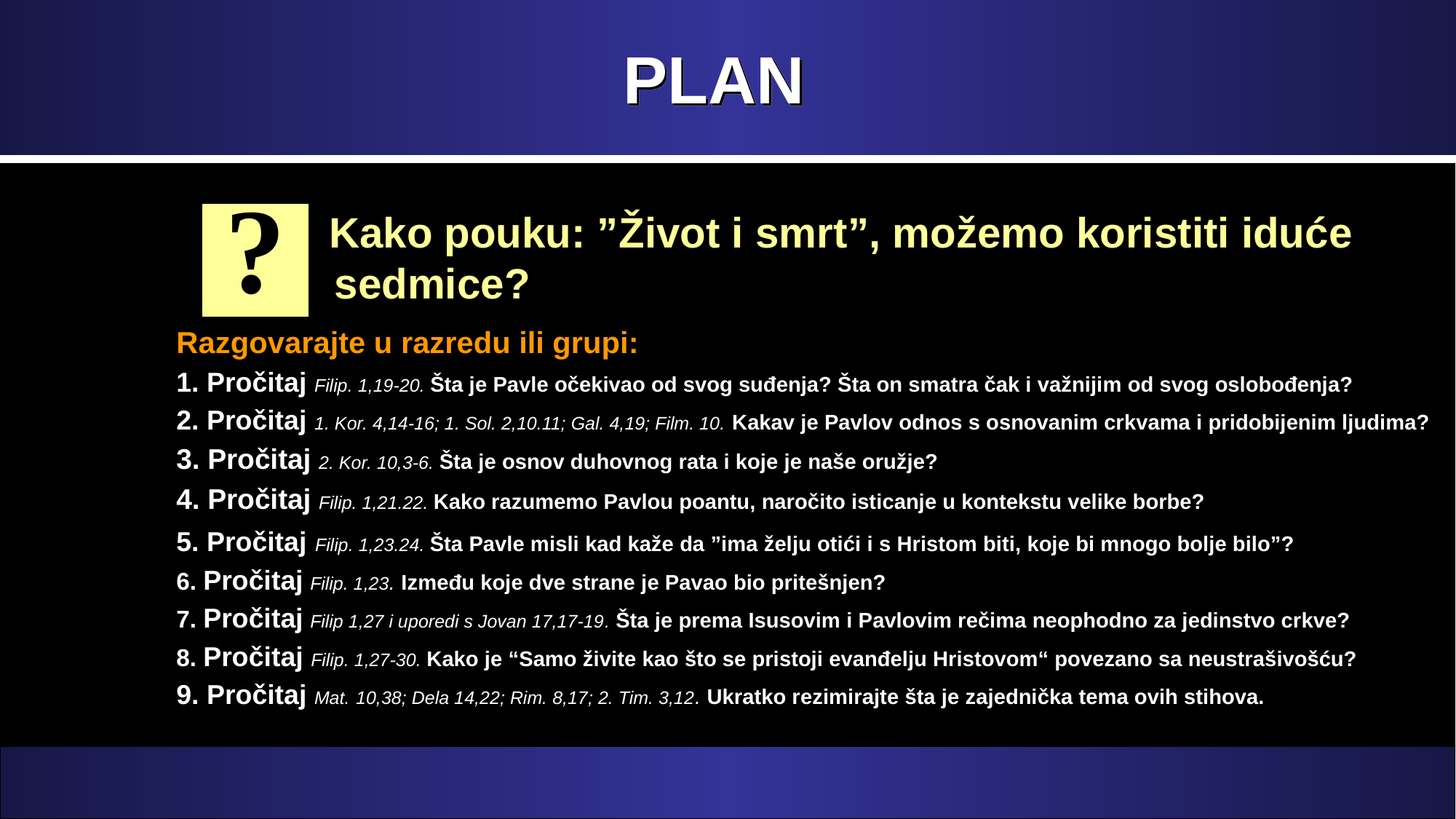

# PLAN
?
   Kako pouku: ”Život i smrt”, možemo koristiti iduće sedmice?

Razgovarajte u razredu ili grupi:
1. Pročitaj Filip. 1,19-20. Šta je Pavle očekivao od svog suđenja? Šta on smatra čak i važnijim od svog oslobođenja?
2. Pročitaj 1. Kor. 4,14-16; 1. Sol. 2,10.11; Gal. 4,19; Film. 10. Kakav je Pavlov odnos s osnovanim crkvama i pridobijenim ljudima?
3. Pročitaj 2. Kor. 10,3-6. Šta je osnov duhovnog rata i koje je naše oružje?
4. Pročitaj Filip. 1,21.22. Kako razumemo Pavlou poantu, naročito isticanje u kontekstu velike borbe?
5. Pročitaj Filip. 1,23.24. Šta Pavle misli kad kaže da ”ima želju otići i s Hristom biti, koje bi mnogo bolje bilo”?
6. Pročitaj Filip. 1,23. Između koje dve strane je Pavao bio pritešnjen?
7. Pročitaj Filip 1,27 i uporedi s Jovan 17,17-19. Šta je prema Isusovim i Pavlovim rečima neophodno za jedinstvo crkve?
8. Pročitaj Filip. 1,27-30. Kako je “Samo živite kao što se pristoji evanđelju Hristovom“ povezano sa neustrašivošću?
9. Pročitaj Mat. 10,38; Dela 14,22; Rim. 8,17; 2. Tim. 3,12. Ukratko rezimirajte šta je zajednička tema ovih stihova.